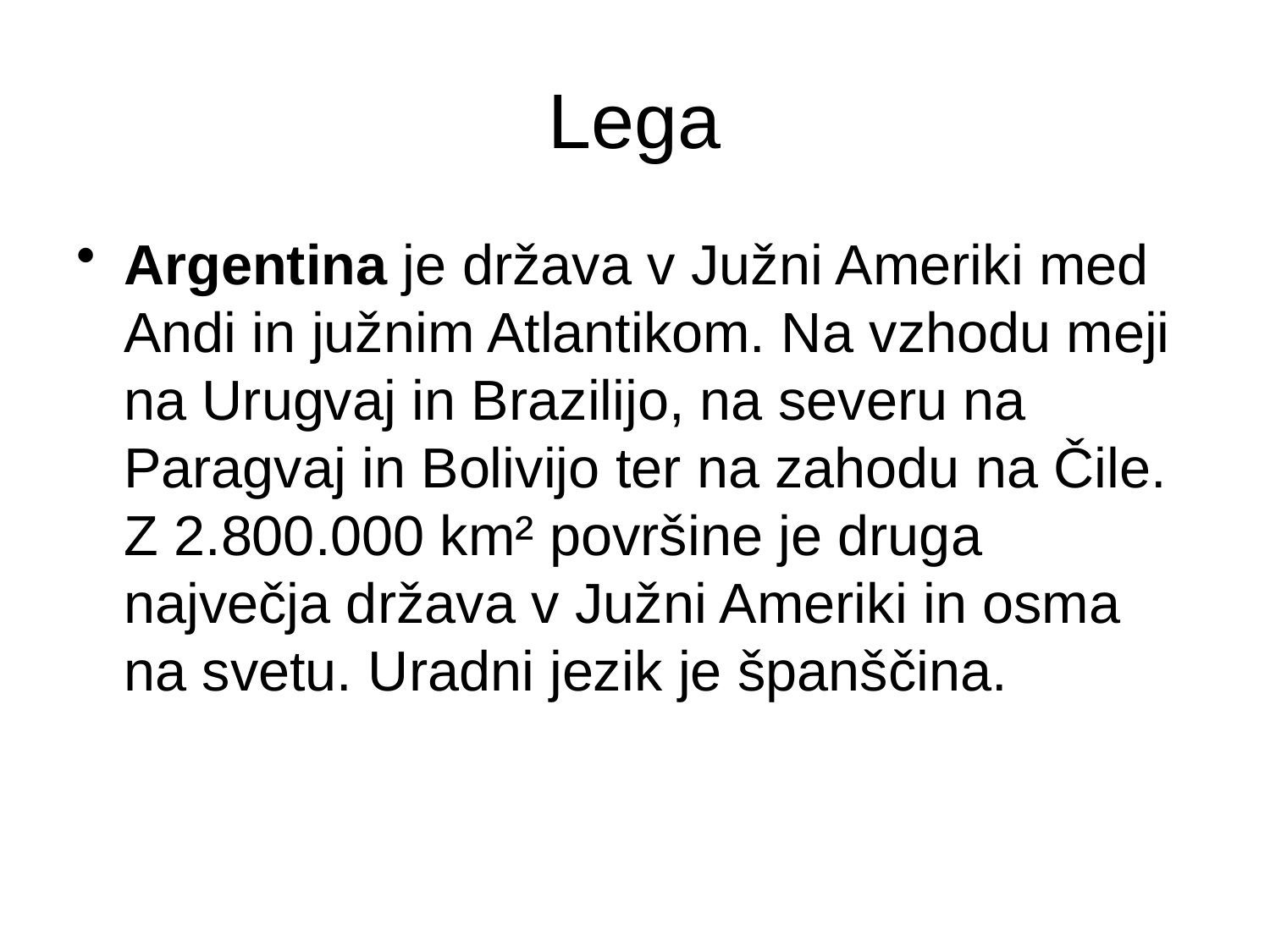

# Lega
Argentina je država v Južni Ameriki med Andi in južnim Atlantikom. Na vzhodu meji na Urugvaj in Brazilijo, na severu na Paragvaj in Bolivijo ter na zahodu na Čile. Z 2.800.000 km² površine je druga največja država v Južni Ameriki in osma na svetu. Uradni jezik je španščina.